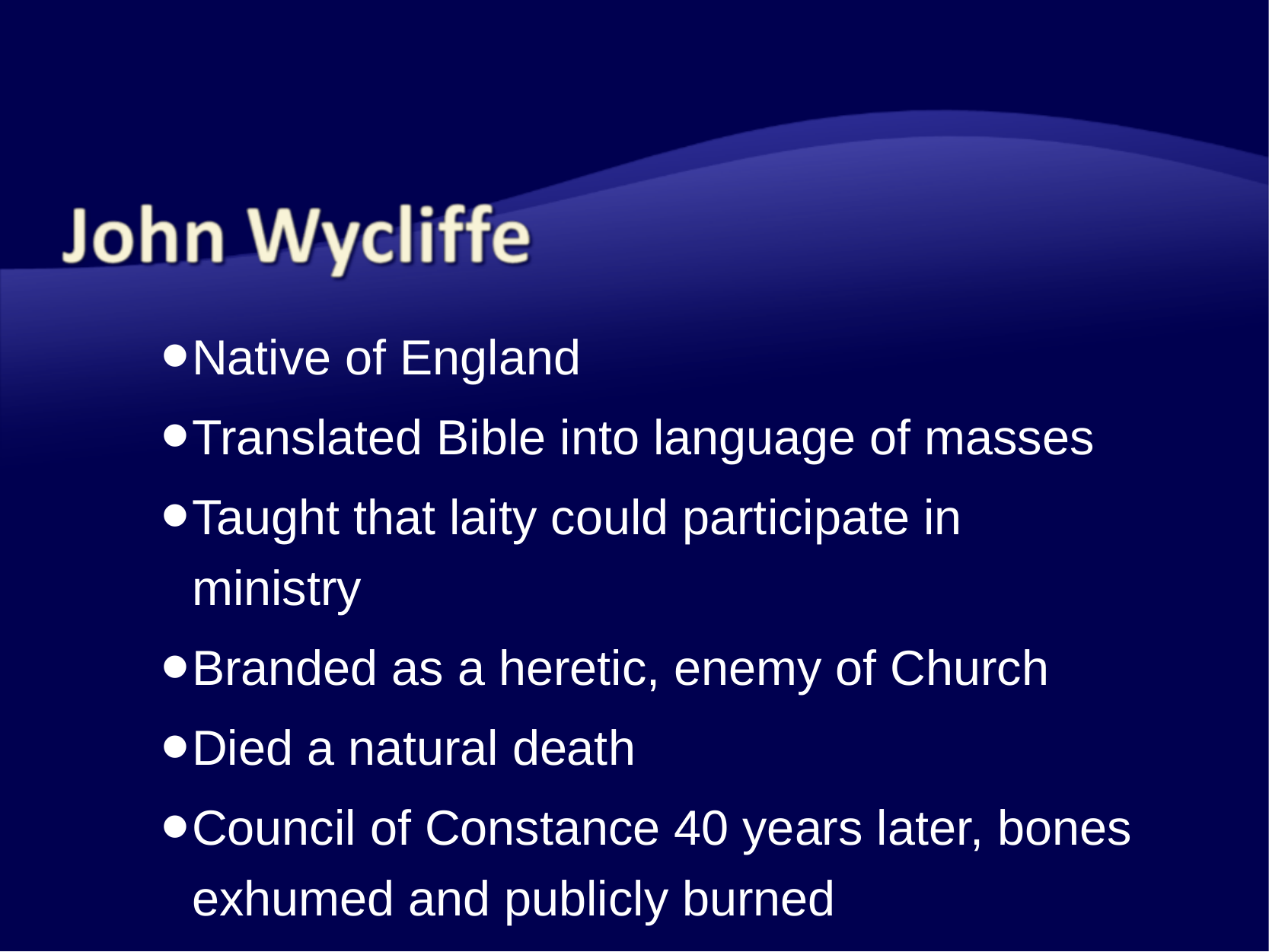

Native of England
Translated Bible into language of masses
Taught that laity could participate in ministry
Branded as a heretic, enemy of Church
Died a natural death
Council of Constance 40 years later, bones exhumed and publicly burned